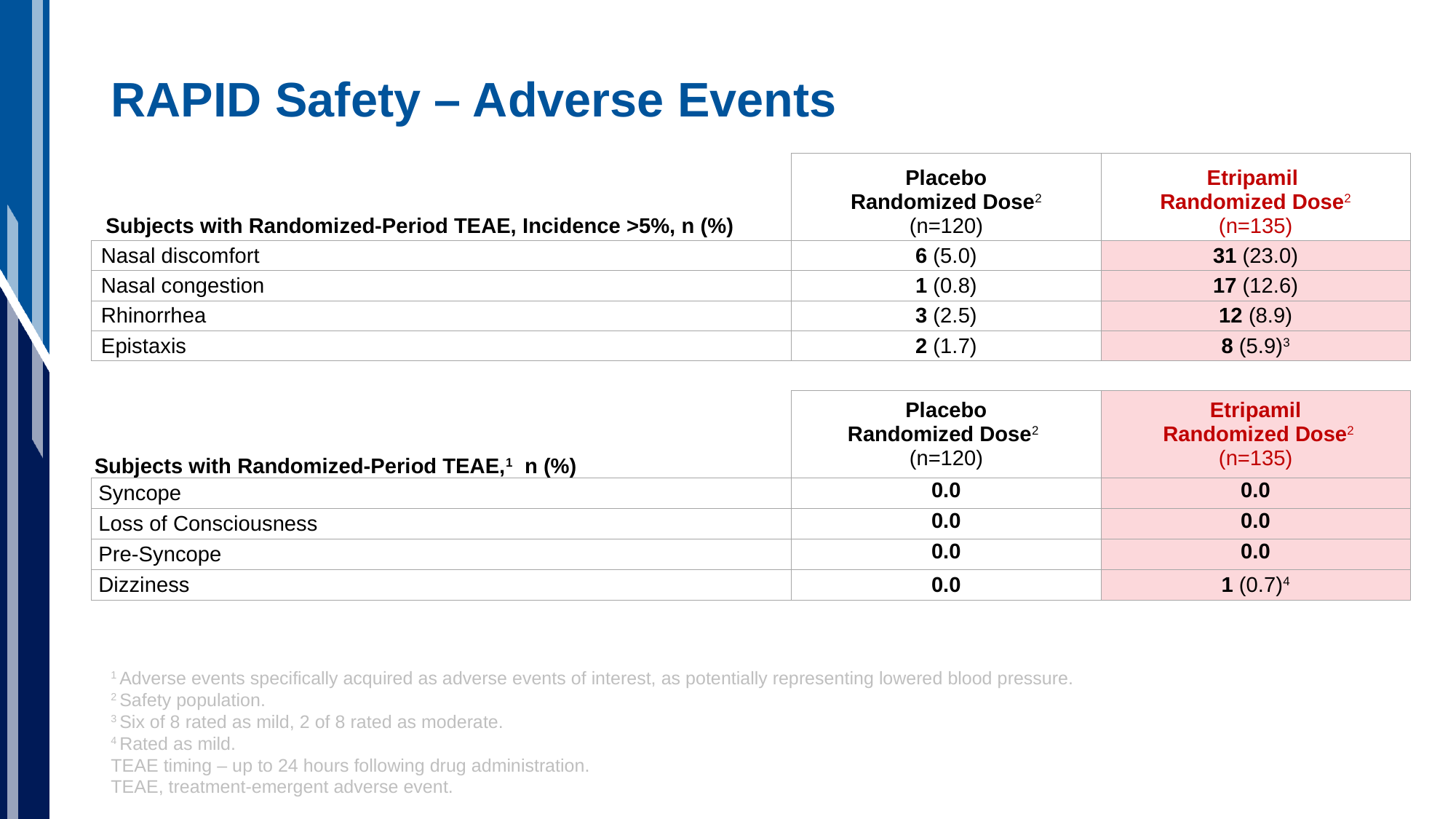

# RAPID Safety – Adverse Events
| Subjects with Randomized-Period TEAE, Incidence >5%, n (%) | Placebo Randomized Dose2 (n=120) | Etripamil Randomized Dose2 (n=135) |
| --- | --- | --- |
| Nasal discomfort | 6 (5.0) | 31 (23.0) |
| Nasal congestion | 1 (0.8) | 17 (12.6) |
| Rhinorrhea | 3 (2.5) | 12 (8.9) |
| Epistaxis | 2 (1.7) | 8 (5.9)3 |
|  |  |  |
| Subjects with Randomized-Period TEAE,1  n (%) | Placebo Randomized Dose2 (n=120) | Etripamil Randomized Dose2 (n=135) |
| Syncope | 0.0 | 0.0 |
| Loss of Consciousness | 0.0 | 0.0 |
| Pre-Syncope | 0.0 | 0.0 |
| Dizziness | 0.0 | 1 (0.7)4 |
1 Adverse events specifically acquired as adverse events of interest, as potentially representing lowered blood pressure.
2 Safety population. 
3 Six of 8 rated as mild, 2 of 8 rated as moderate.
4 Rated as mild.
TEAE timing – up to 24 hours following drug administration.
TEAE, treatment-emergent adverse event.